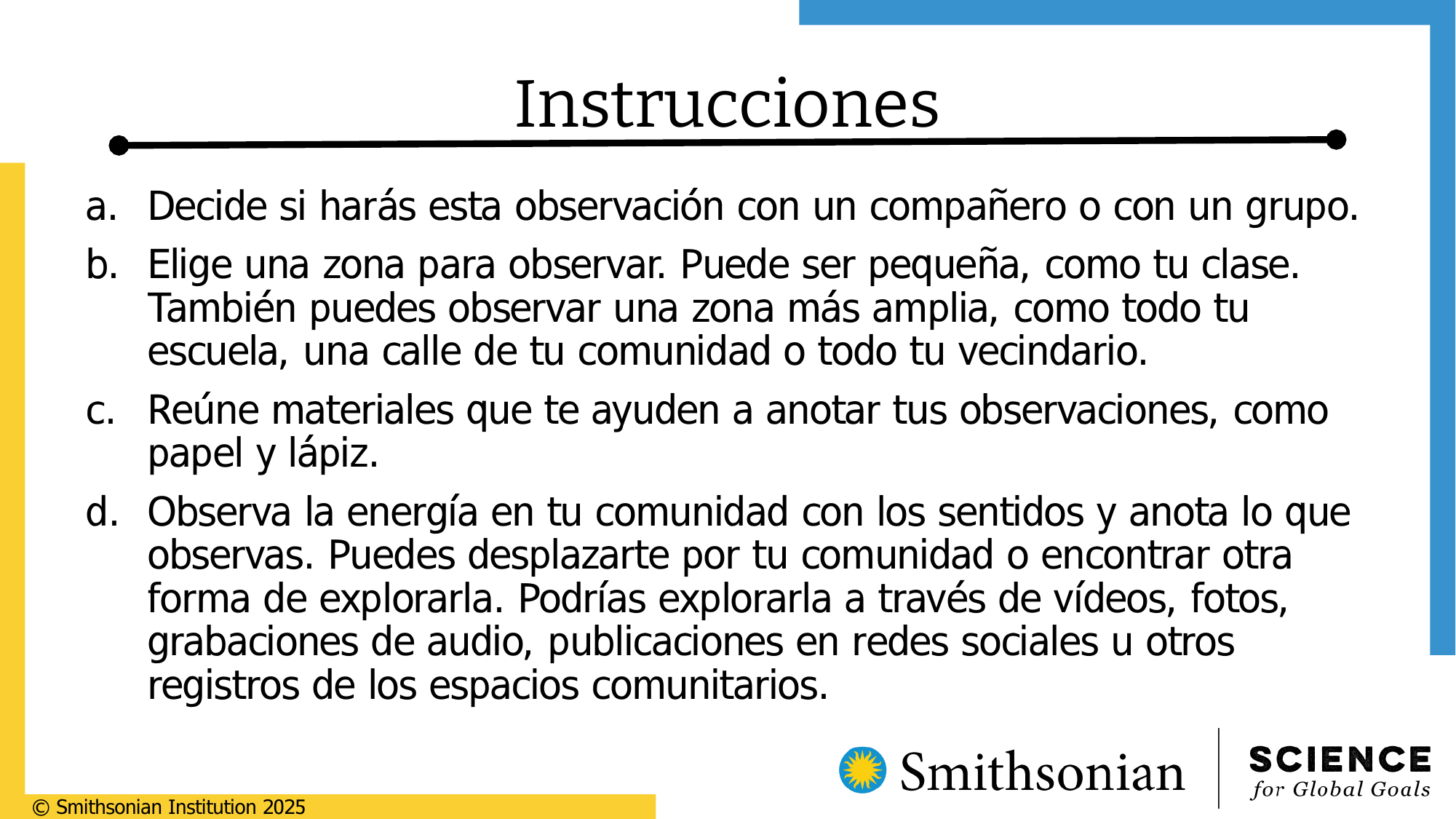

# Instrucciones
Decide si harás esta observación con un compañero o con un grupo.
Elige una zona para observar. Puede ser pequeña, como tu clase. También puedes observar una zona más amplia, como todo tu escuela, una calle de tu comunidad o todo tu vecindario.
Reúne materiales que te ayuden a anotar tus observaciones, como papel y lápiz.
Observa la energía en tu comunidad con los sentidos y anota lo que observas. Puedes desplazarte por tu comunidad o encontrar otra forma de explorarla. Podrías explorarla a través de vídeos, fotos, grabaciones de audio, publicaciones en redes sociales u otros registros de los espacios comunitarios.